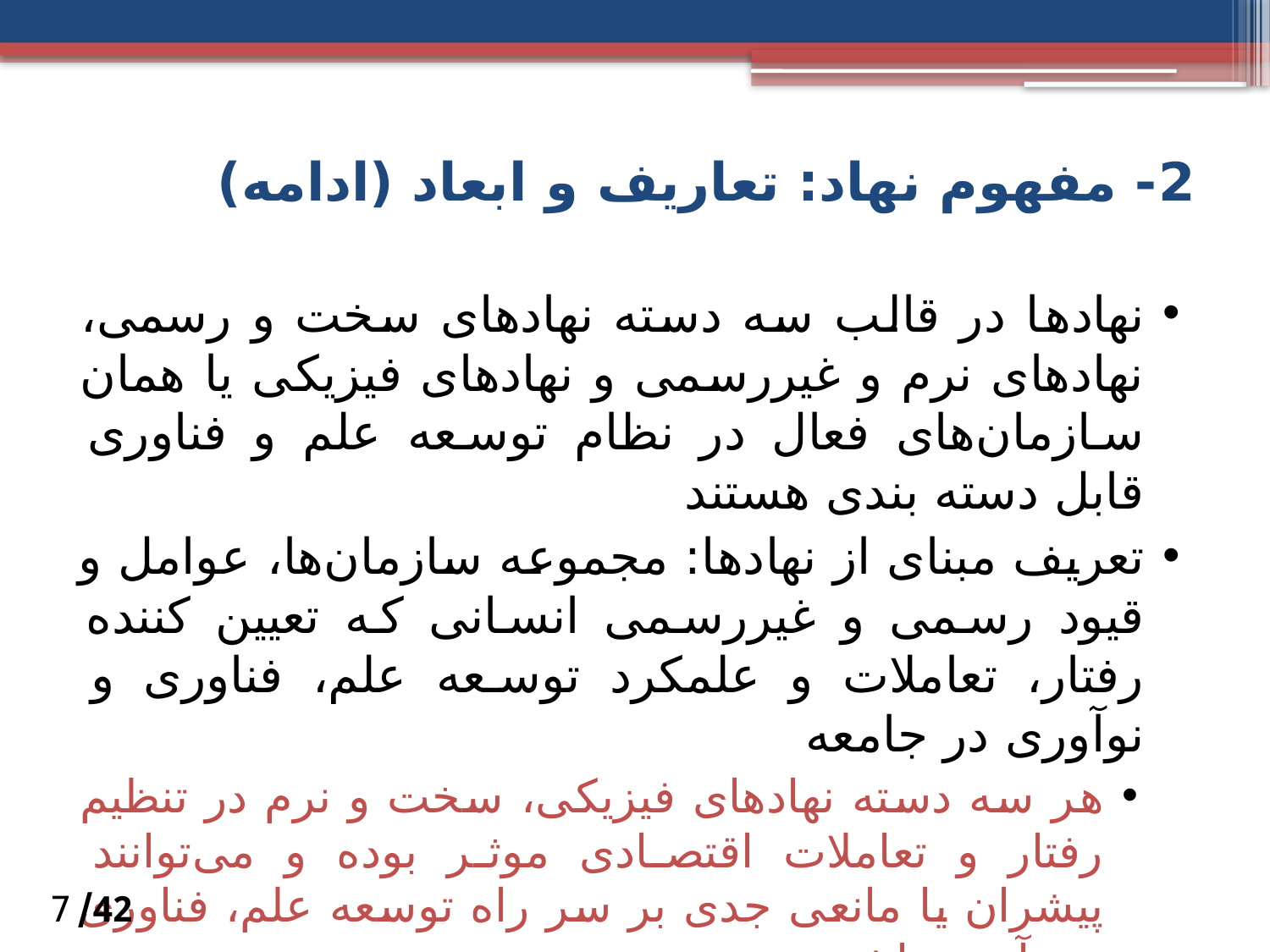

# 2- مفهوم نهاد: تعاریف و ابعاد (ادامه)
نهادها در قالب سه دسته نهادهای سخت و رسمی، نهادهای نرم و غیررسمی و نهادهای فیزیکی یا همان سازمان‌های فعال در نظام توسعه علم و فناوری قابل دسته بندی هستند
تعریف مبنای از نهادها: مجموعه سازمان‌ها، عوامل و قیود رسمی و غیررسمی انسانی که تعیین کننده رفتار، تعاملات و علمکرد توسعه علم، فناوری و نوآوری در جامعه
هر سه دسته نهادهای فیزیکی، سخت و نرم در تنظیم رفتار و تعاملات اقتصادی موثر بوده و می‌توانند پیشران یا مانعی جدی بر سر راه توسعه علم، فناوری و نوآوری باشند
42/
7